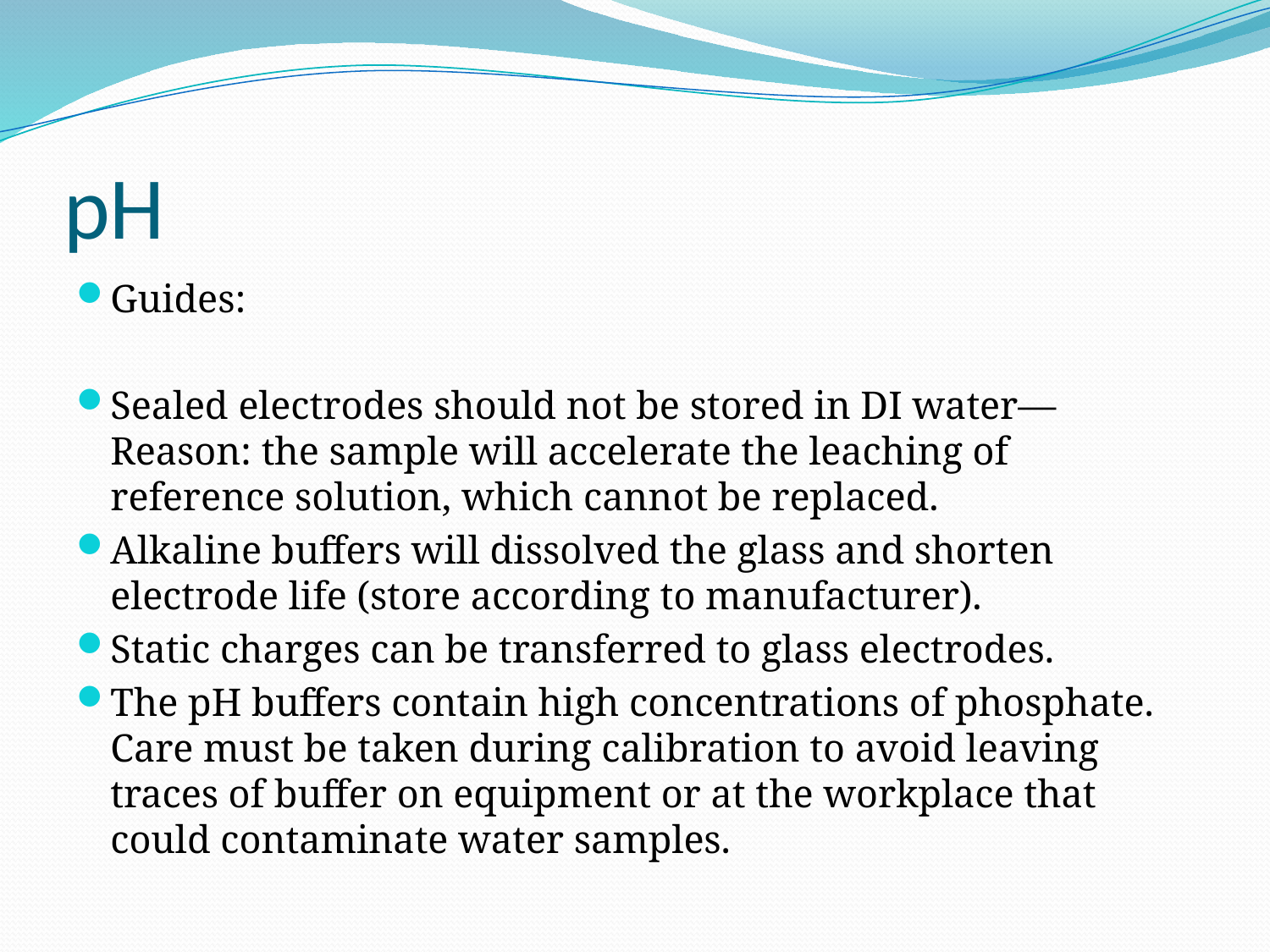

# pH
Guides:

Sealed electrodes should not be stored in DI water—Reason: the sample will accelerate the leaching of reference solution, which cannot be replaced.
Alkaline buffers will dissolved the glass and shorten electrode life (store according to manufacturer).
Static charges can be transferred to glass electrodes.
The pH buffers contain high concentrations of phosphate. Care must be taken during calibration to avoid leaving traces of buffer on equipment or at the workplace that could contaminate water samples.